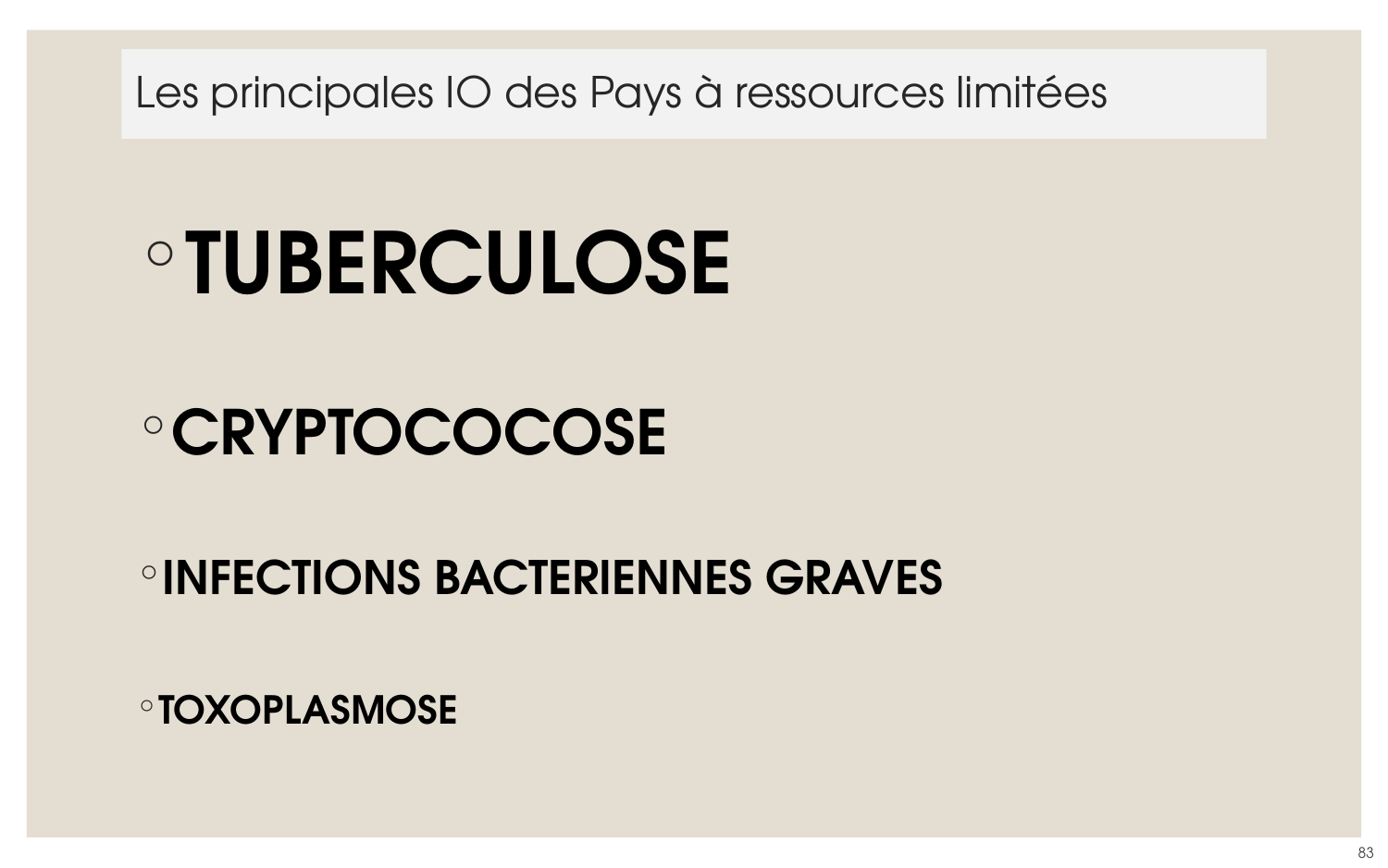

# Les principales IO des Pays à ressources limitées
TUBERCULOSE

CRYPTOCOCOSE

INFECTIONS BACTERIENNES GRAVES

TOXOPLASMOSE

83